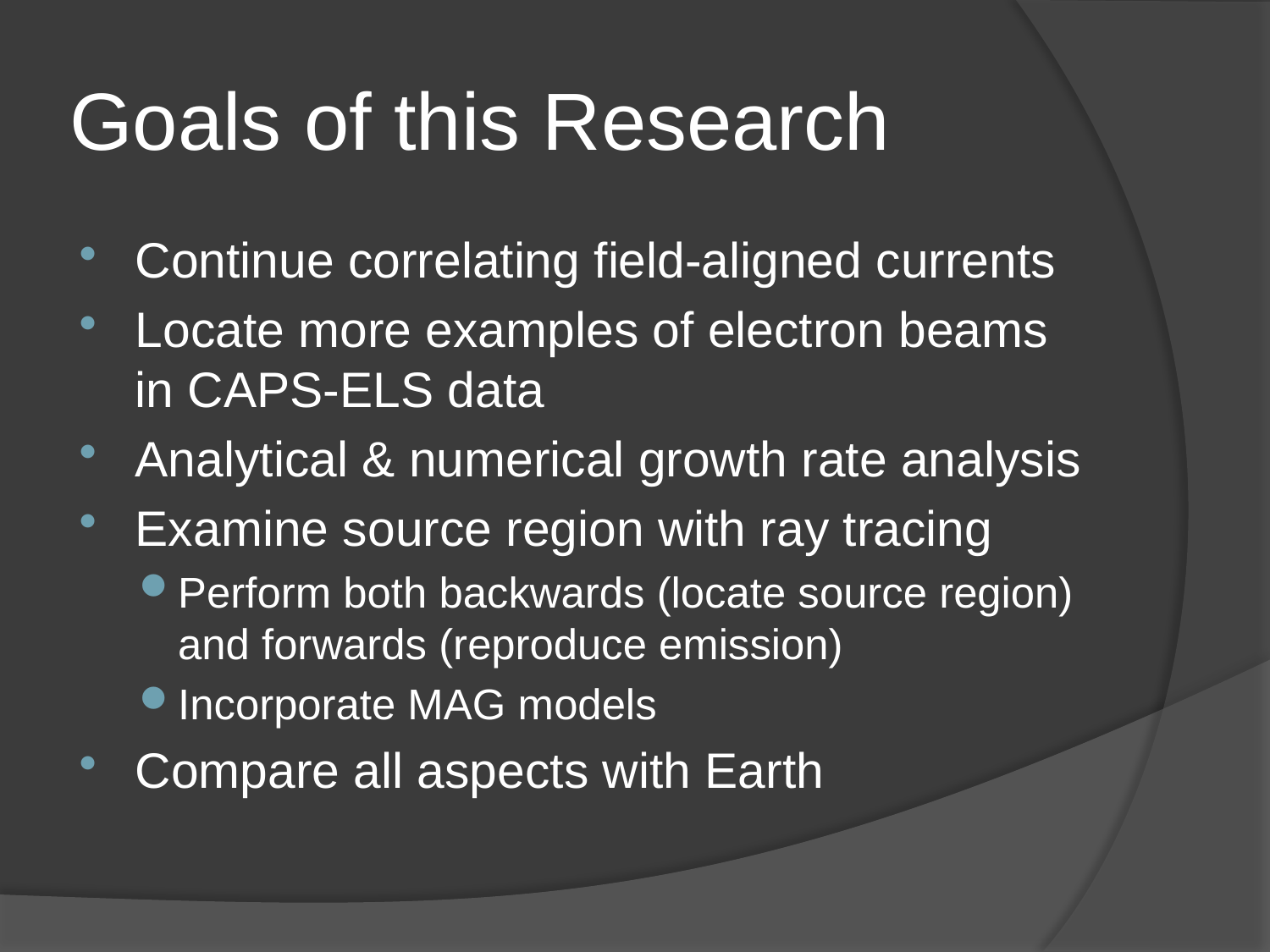

# Goals of this Research
Continue correlating field-aligned currents
Locate more examples of electron beams in CAPS-ELS data
Analytical & numerical growth rate analysis
Examine source region with ray tracing
Perform both backwards (locate source region) and forwards (reproduce emission)
Incorporate MAG models
Compare all aspects with Earth